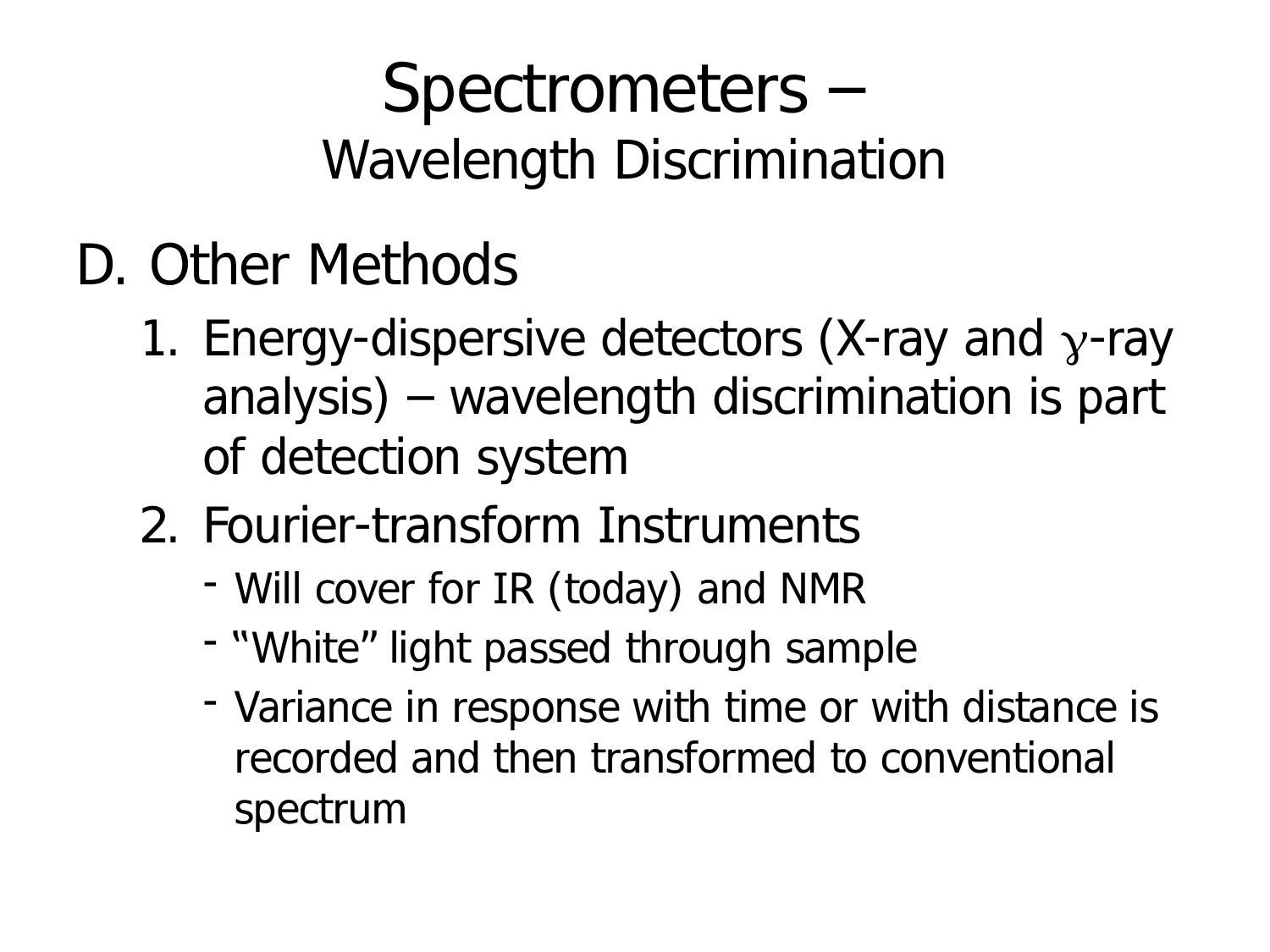

# Spectrometers – Wavelength Discrimination
D.	Other Methods
Energy-dispersive detectors (X-ray and γ-ray analysis) – wavelength discrimination is part of detection system
Fourier-transform Instruments
Will cover for IR (today) and NMR
“White” light passed through sample
Variance in response with time or with distance is recorded and then transformed to conventional spectrum